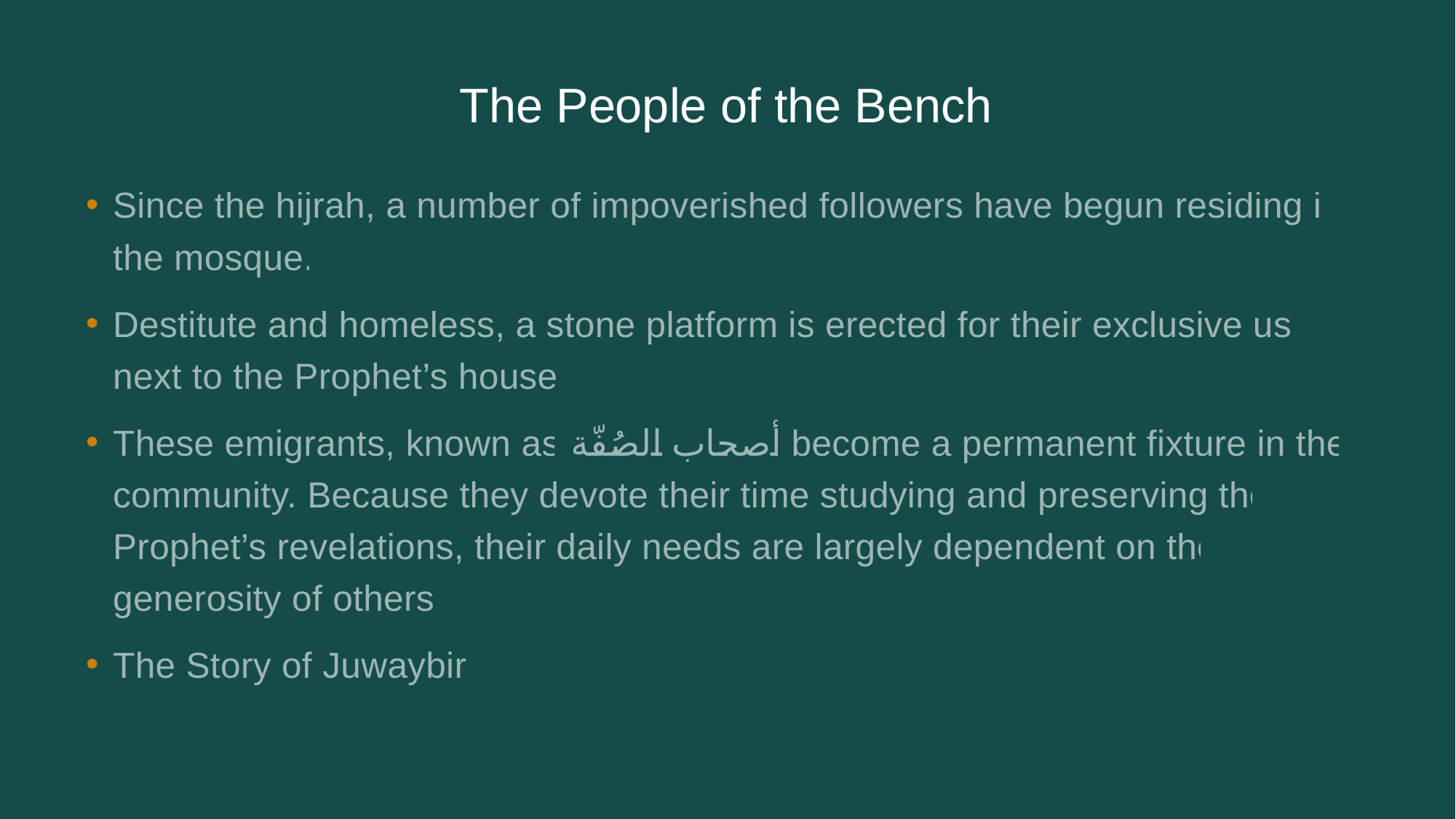

# The People of the Bench
Since the hijrah, a number of impoverished followers have begun residing in the mosque.
Destitute and homeless, a stone platform is erected for their exclusive use next to the Prophet’s house.
These emigrants, known as أصحاب الصُفّة become a permanent fixture in the community. Because they devote their time studying and preserving the Prophet’s revelations, their daily needs are largely dependent on the generosity of others.
The Story of Juwaybir.